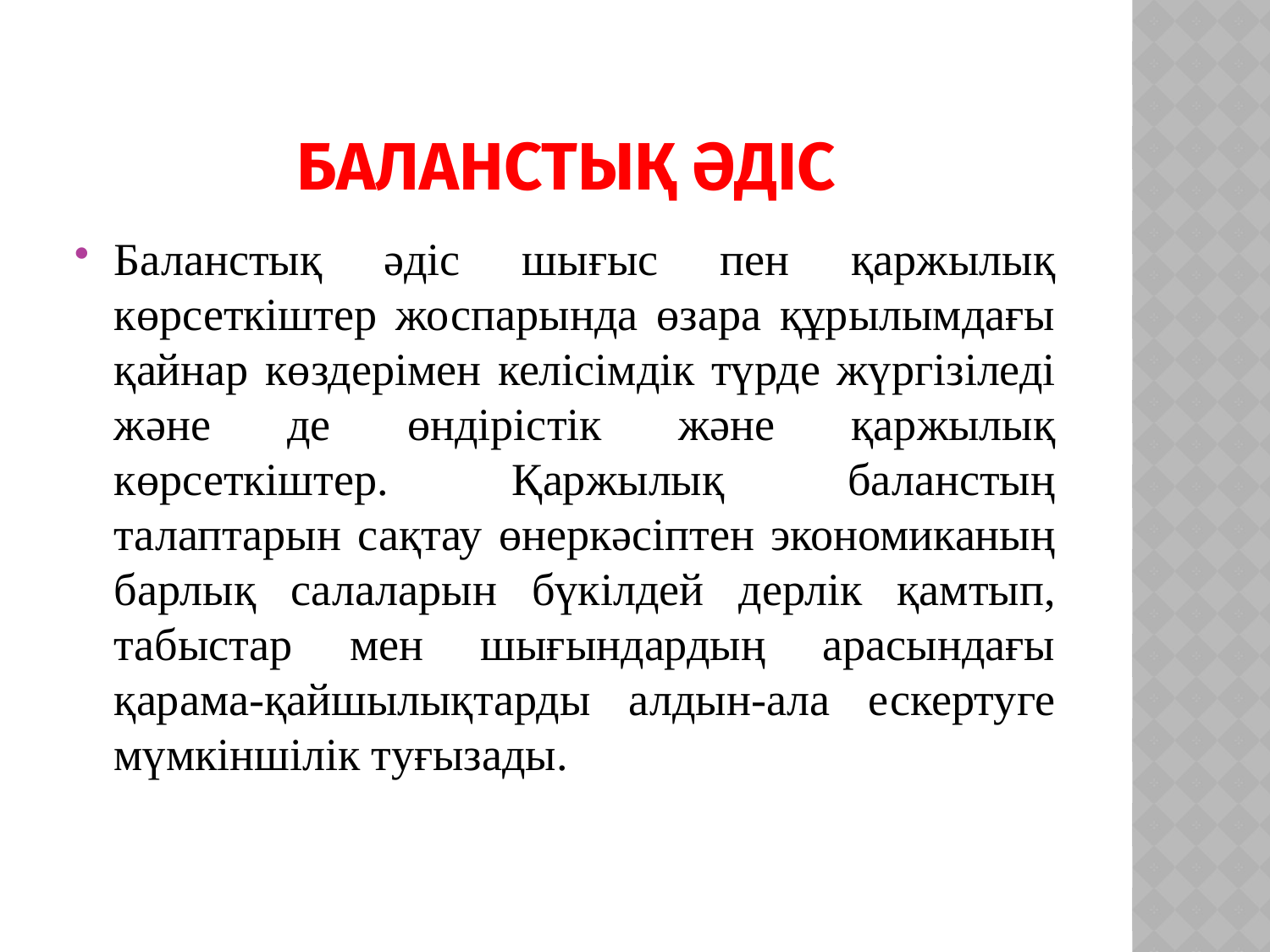

# Баланстық әдіс
Баланстық әдіс шығыс пен қаржылық көрсеткіштер жоспарында өзара құрылымдағы қайнар көздерімен келісімдік түрде жүргізіледі және де өндірістік және қаржылық көрсеткіштер. Қаржылық баланстың талаптарын сақтау өнеркәсіптен экономиканың барлық салаларын бүкілдей дерлік қамтып, табыстар мен шығындардың арасындағы қарама-қайшылықтарды алдын-ала ескертуге мүмкіншілік туғызады.